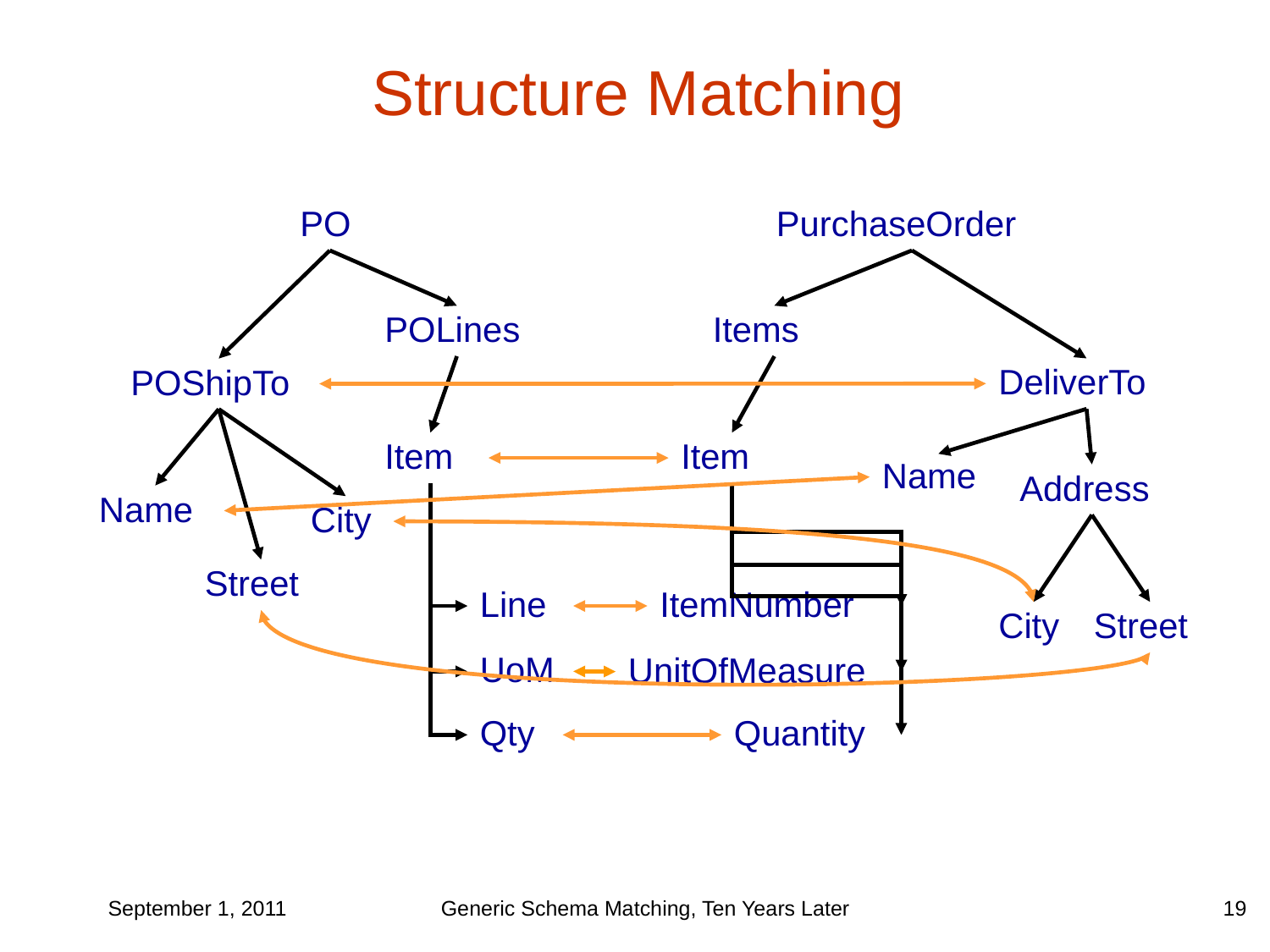

# Structure Matching
PO
PurchaseOrder
POLines
Items
DeliverTo
POShipTo
Item
Item
Name
Address
Name
City
Street
Line
ItemNumber
City
Street
UoM
UnitOfMeasure
Qty
Quantity
September 1, 2011
Generic Schema Matching, Ten Years Later
19